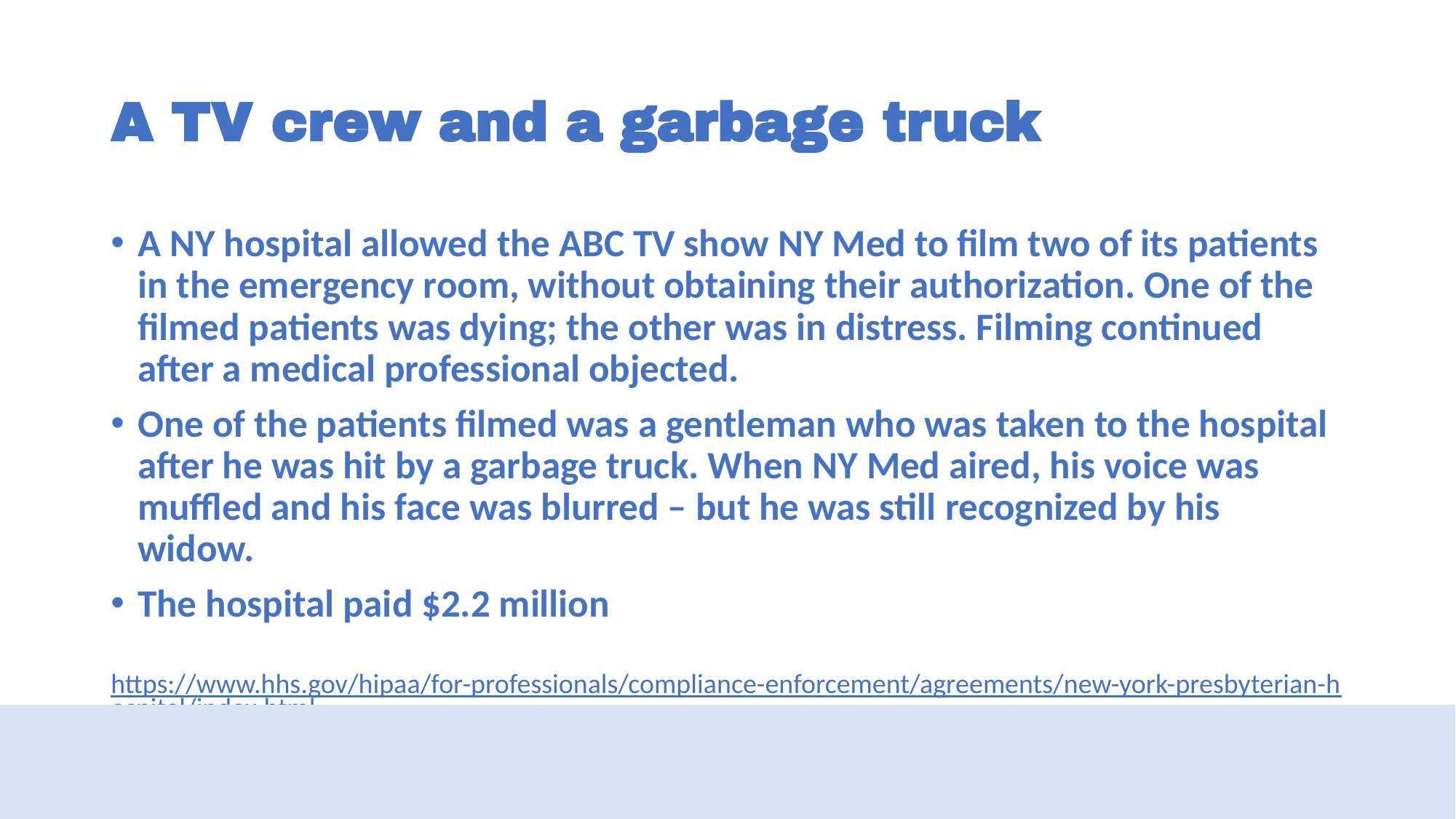

# A TV crew and a garbage truck
A NY hospital allowed the ABC TV show NY Med to film two of its patients in the emergency room, without obtaining their authorization. One of the filmed patients was dying; the other was in distress. Filming continued after a medical professional objected.
One of the patients filmed was a gentleman who was taken to the hospital after he was hit by a garbage truck. When NY Med aired, his voice was muffled and his face was blurred – but he was still recognized by his widow.
The hospital paid $2.2 million

https://www.hhs.gov/hipaa/for-professionals/compliance-enforcement/agreements/new-york-presbyterian-hospital/index.html